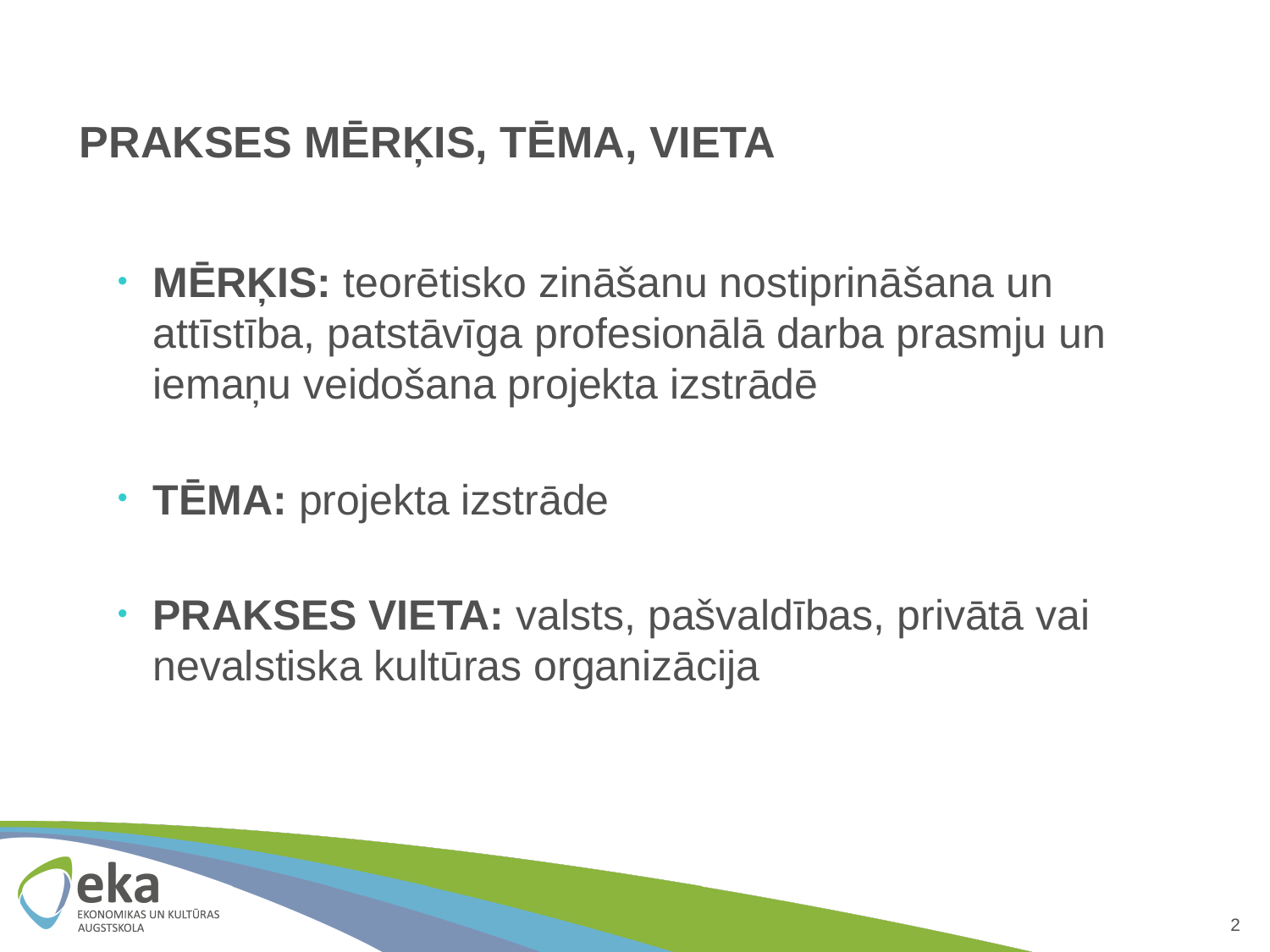

# PRAKSES MĒRĶIS, TĒMA, VIETA
MĒRĶIS: teorētisko zināšanu nostiprināšana un attīstība, patstāvīga profesionālā darba prasmju un iemaņu veidošana projekta izstrādē

TĒMA: projekta izstrāde

PRAKSES VIETA: valsts, pašvaldības, privātā vai nevalstiska kultūras organizācija
2